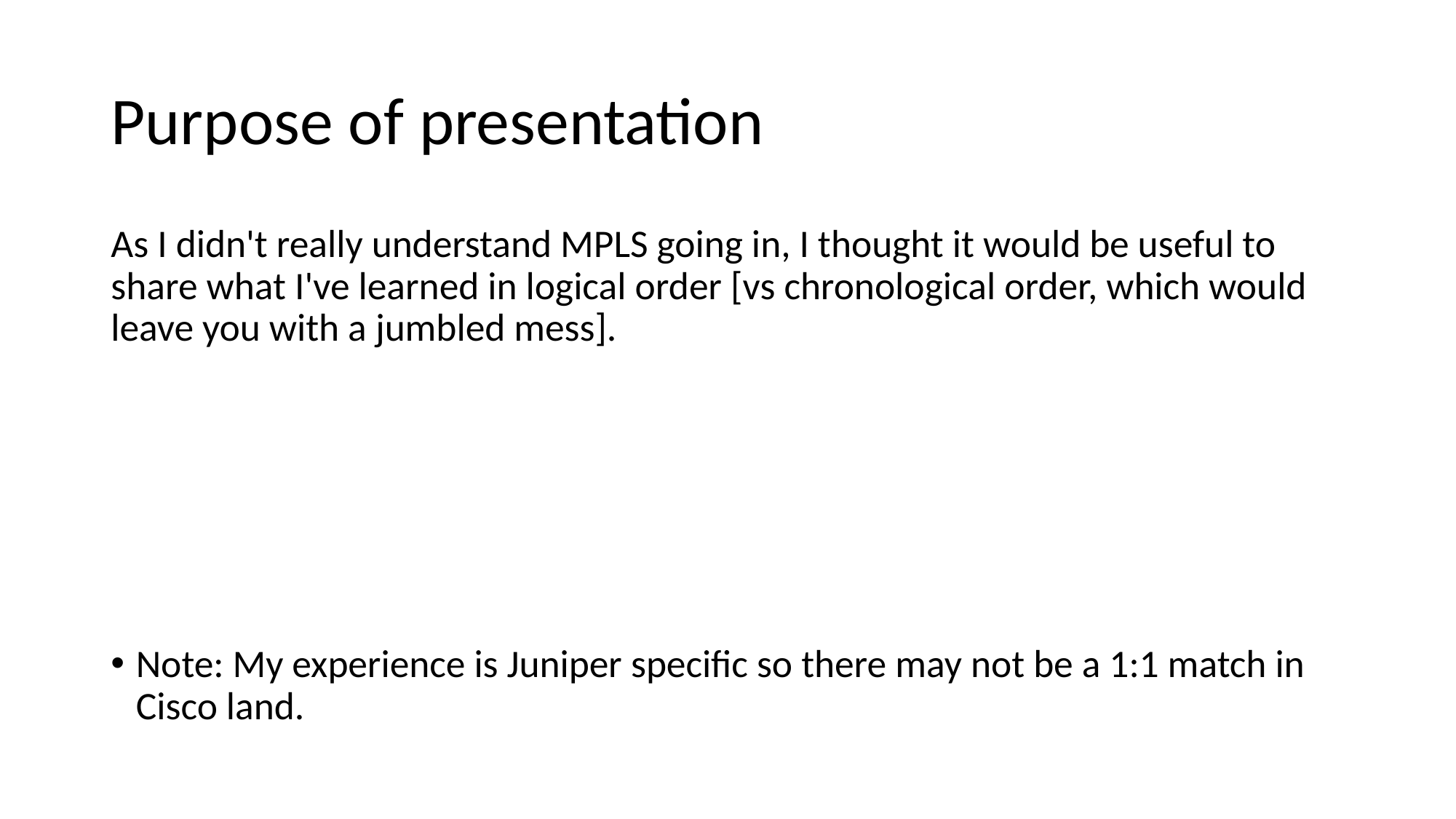

# Purpose of presentation
As I didn't really understand MPLS going in, I thought it would be useful to share what I've learned in logical order [vs chronological order, which would leave you with a jumbled mess].

Note: My experience is Juniper specific so there may not be a 1:1 match in Cisco land.